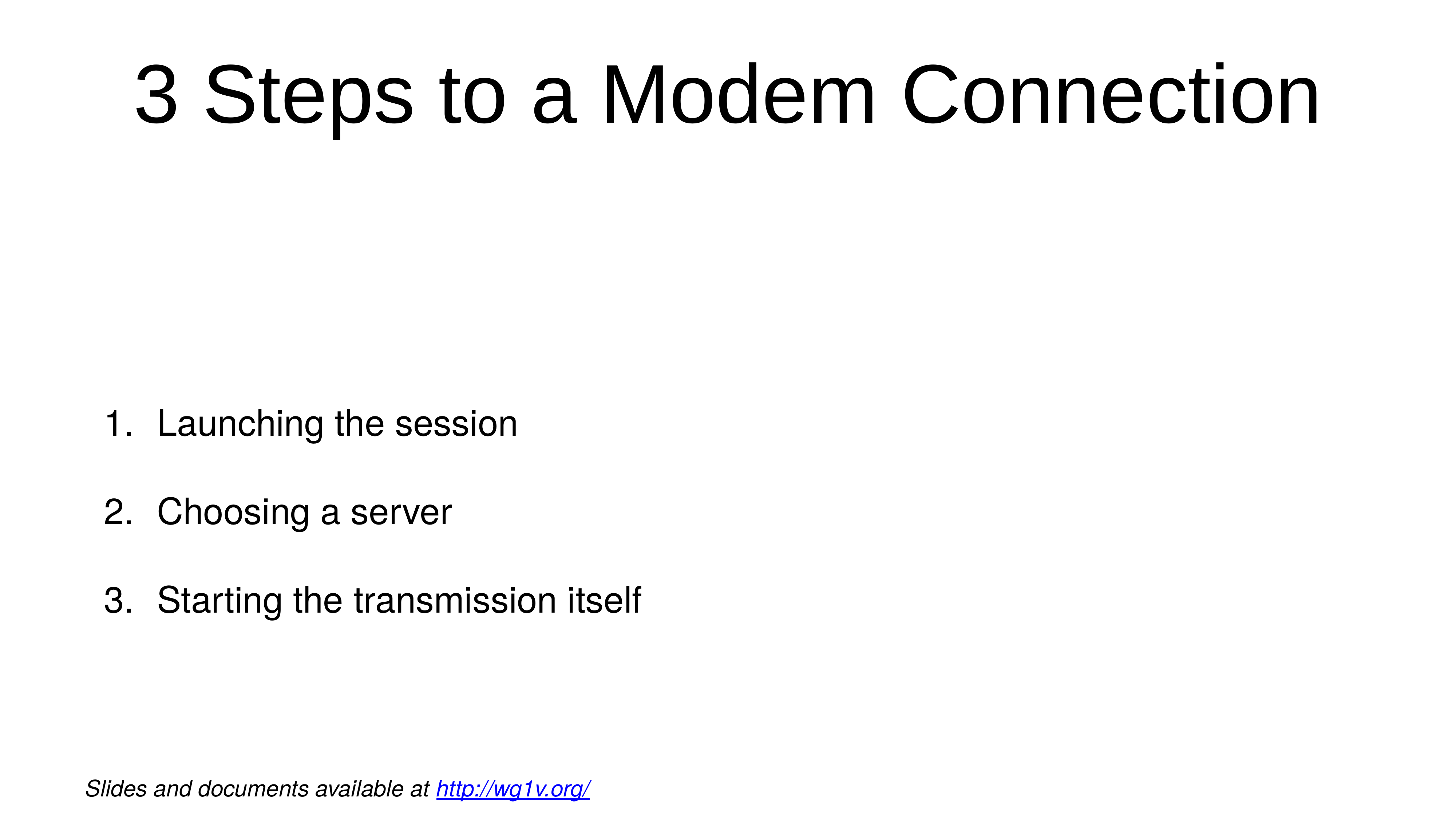

# 3 Steps to a Modem Connection

Launching the session
Choosing a server
Starting the transmission itself